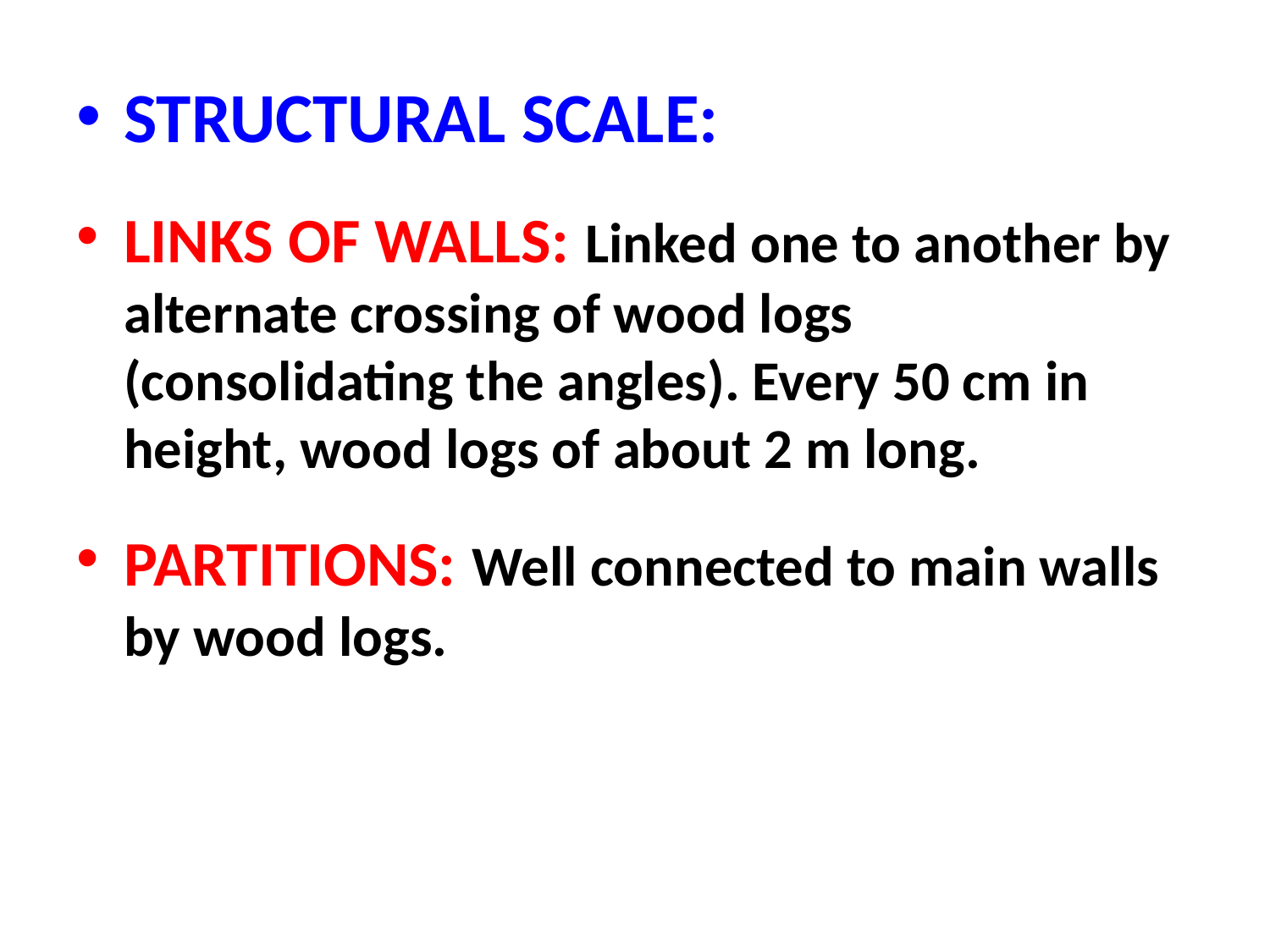

STRUCTURAL SCALE:
LINKS OF WALLS: Linked one to another by alternate crossing of wood logs (consolidating the angles). Every 50 cm in height, wood logs of about 2 m long.
PARTITIONS: Well connected to main walls by wood logs.